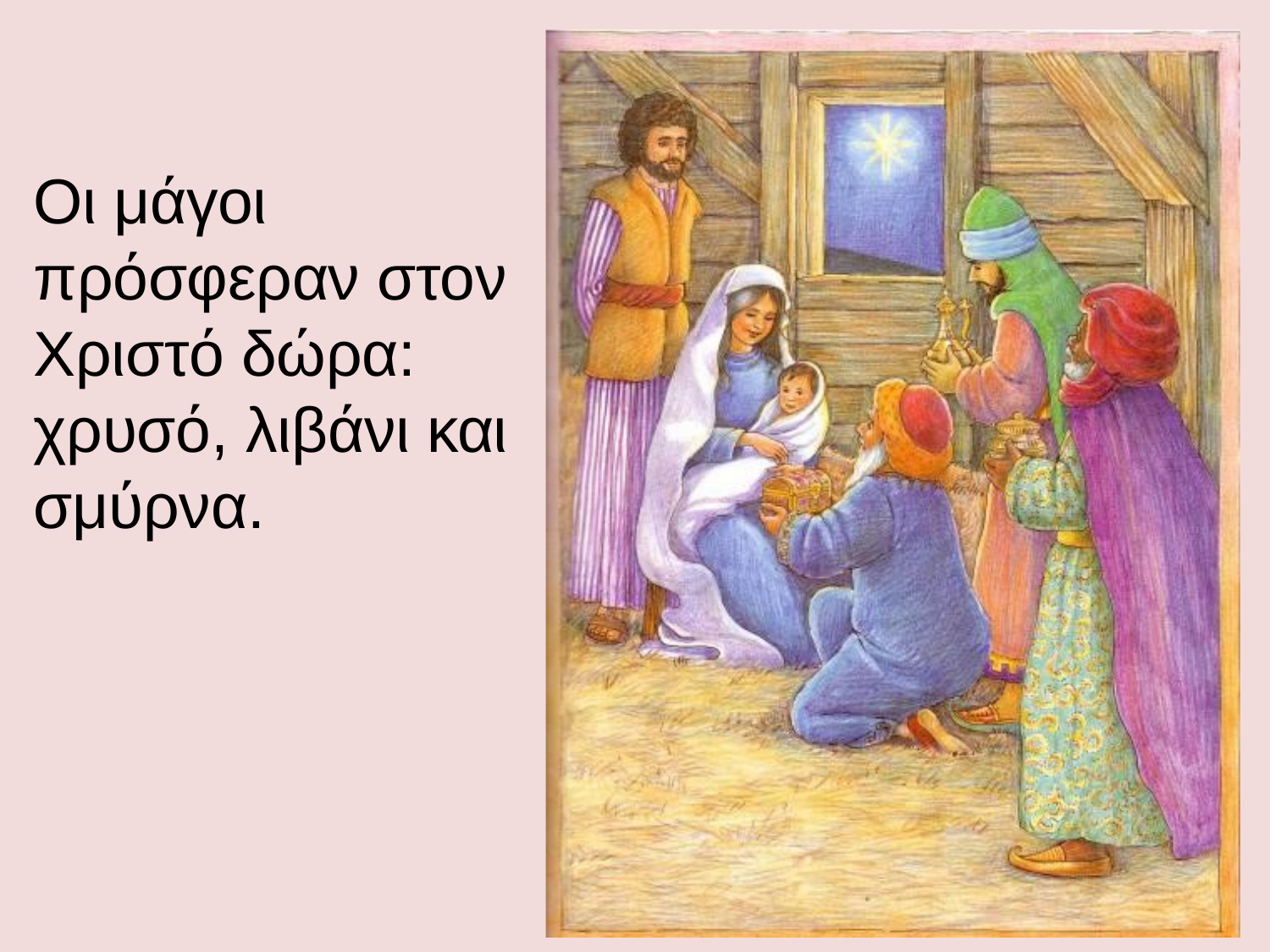

Οι μάγοι πρόσφεραν στον  Χριστό δώρα: χρυσό, λιβάνι και σμύρνα.